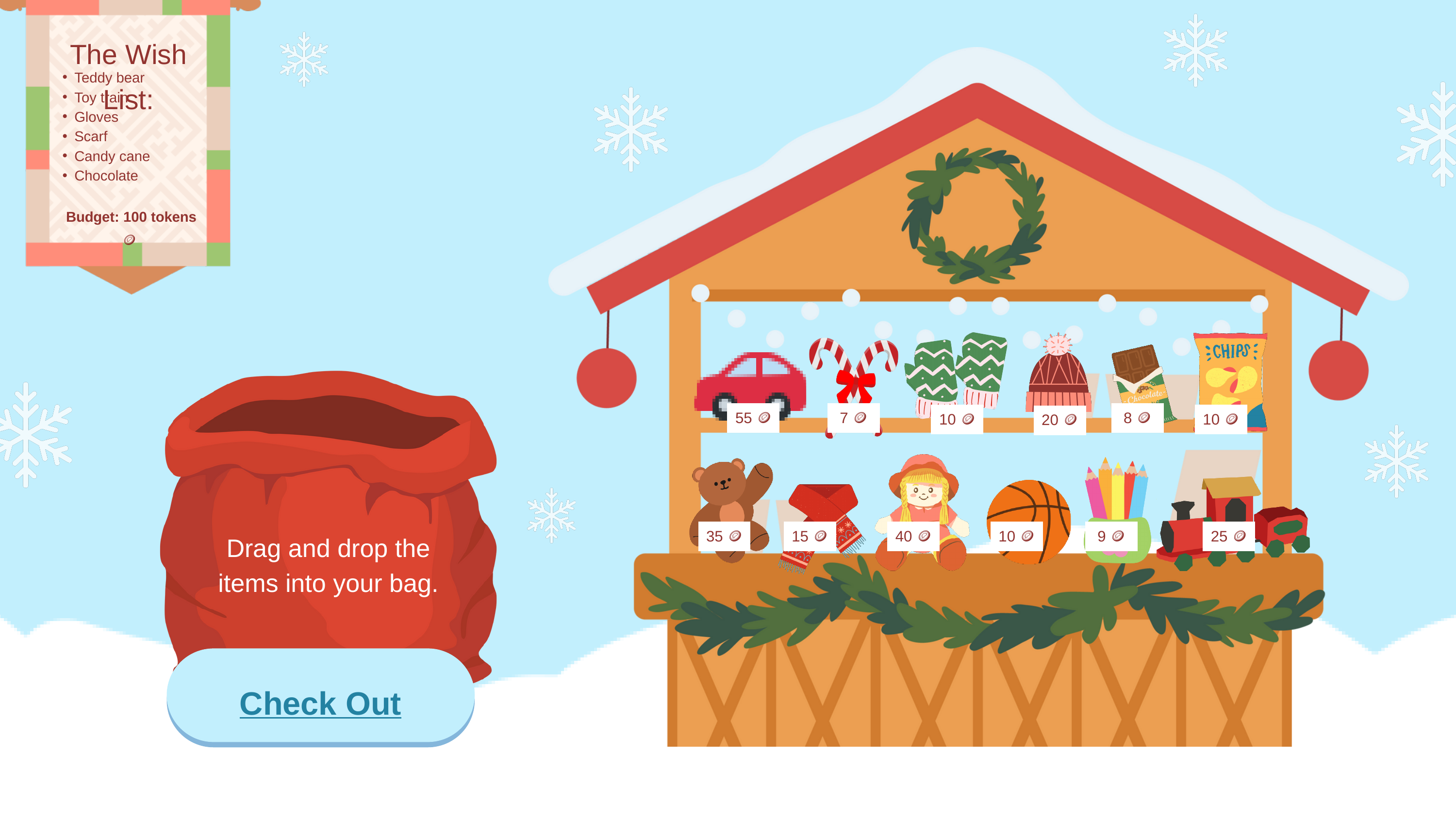

The Wish List:
Teddy bear
Toy train
Gloves
Scarf
Candy cane
Chocolate
Budget: 100 tokens 🪙

55 🪙

7 🪙

8 🪙

10 🪙

10 🪙

20 🪙

25 🪙

35 🪙

15 🪙

40 🪙

10 🪙

9 🪙

Drag and drop the
items into your bag.

Check Out